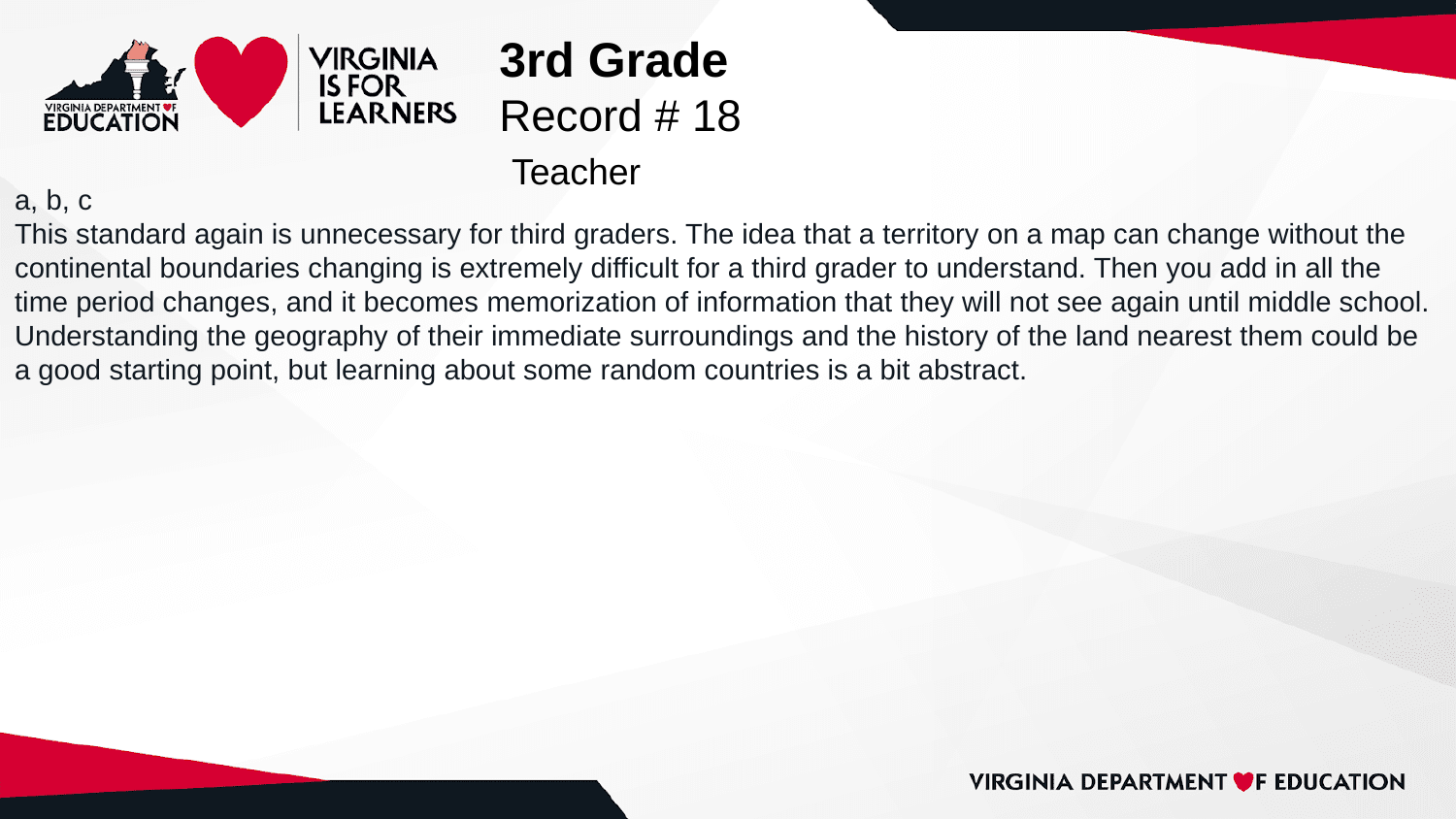

# 3rd Grade
Record # 18
 Teacher
a, b, c
This standard again is unnecessary for third graders. The idea that a territory on a map can change without the continental boundaries changing is extremely difficult for a third grader to understand. Then you add in all the time period changes, and it becomes memorization of information that they will not see again until middle school. Understanding the geography of their immediate surroundings and the history of the land nearest them could be a good starting point, but learning about some random countries is a bit abstract.